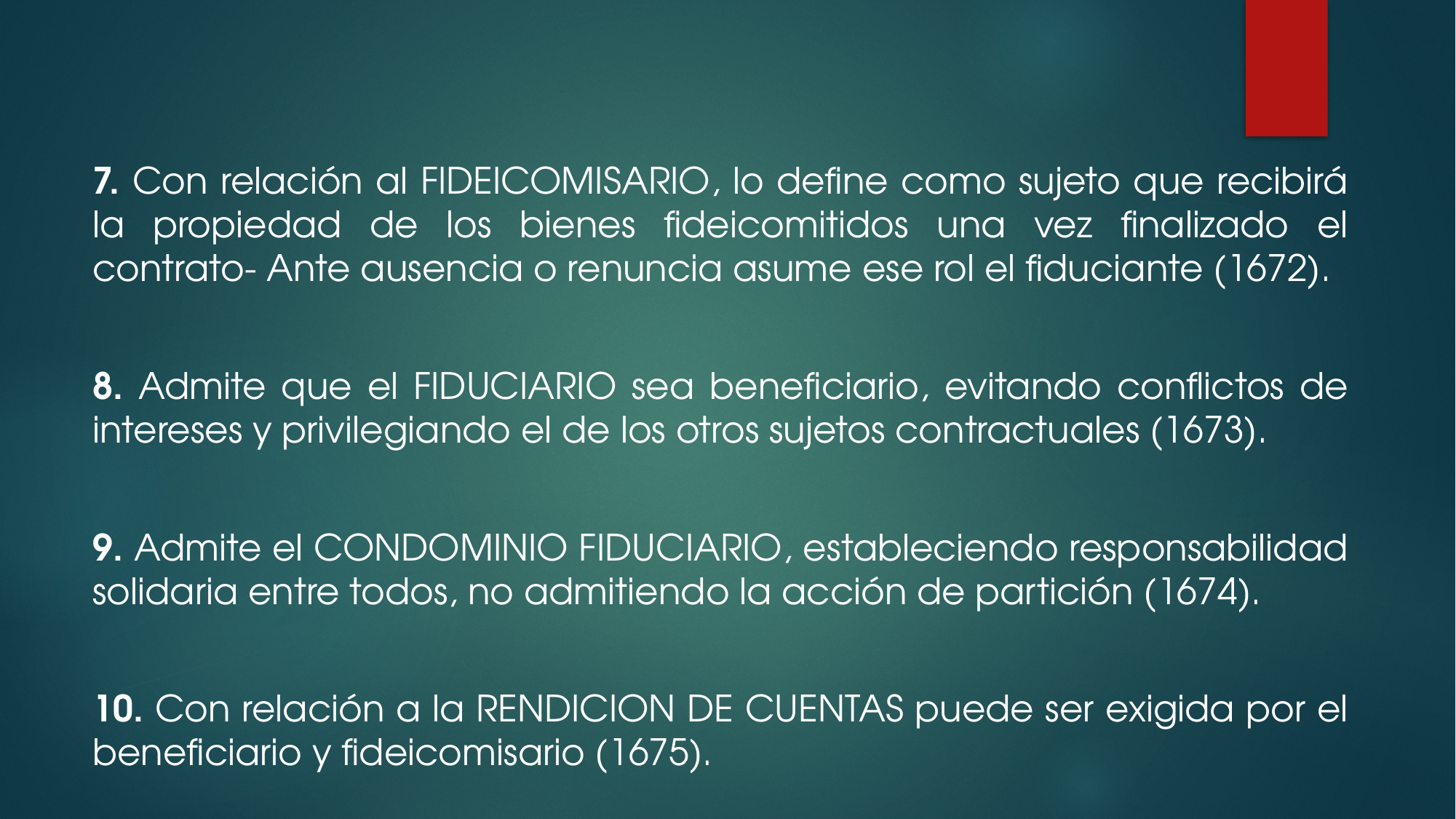

7. Con relación al FIDEICOMISARIO, lo define como sujeto que recibirá la propiedad de los bienes fideicomitidos una vez finalizado el contrato- Ante ausencia o renuncia asume ese rol el fiduciante (1672).

8. Admite que el FIDUCIARIO sea beneficiario, evitando conflictos de intereses y privilegiando el de los otros sujetos contractuales (1673).

9. Admite el CONDOMINIO FIDUCIARIO, estableciendo responsabilidad solidaria entre todos, no admitiendo la acción de partición (1674).

10. Con relación a la RENDICION DE CUENTAS puede ser exigida por el beneficiario y fideicomisario (1675).